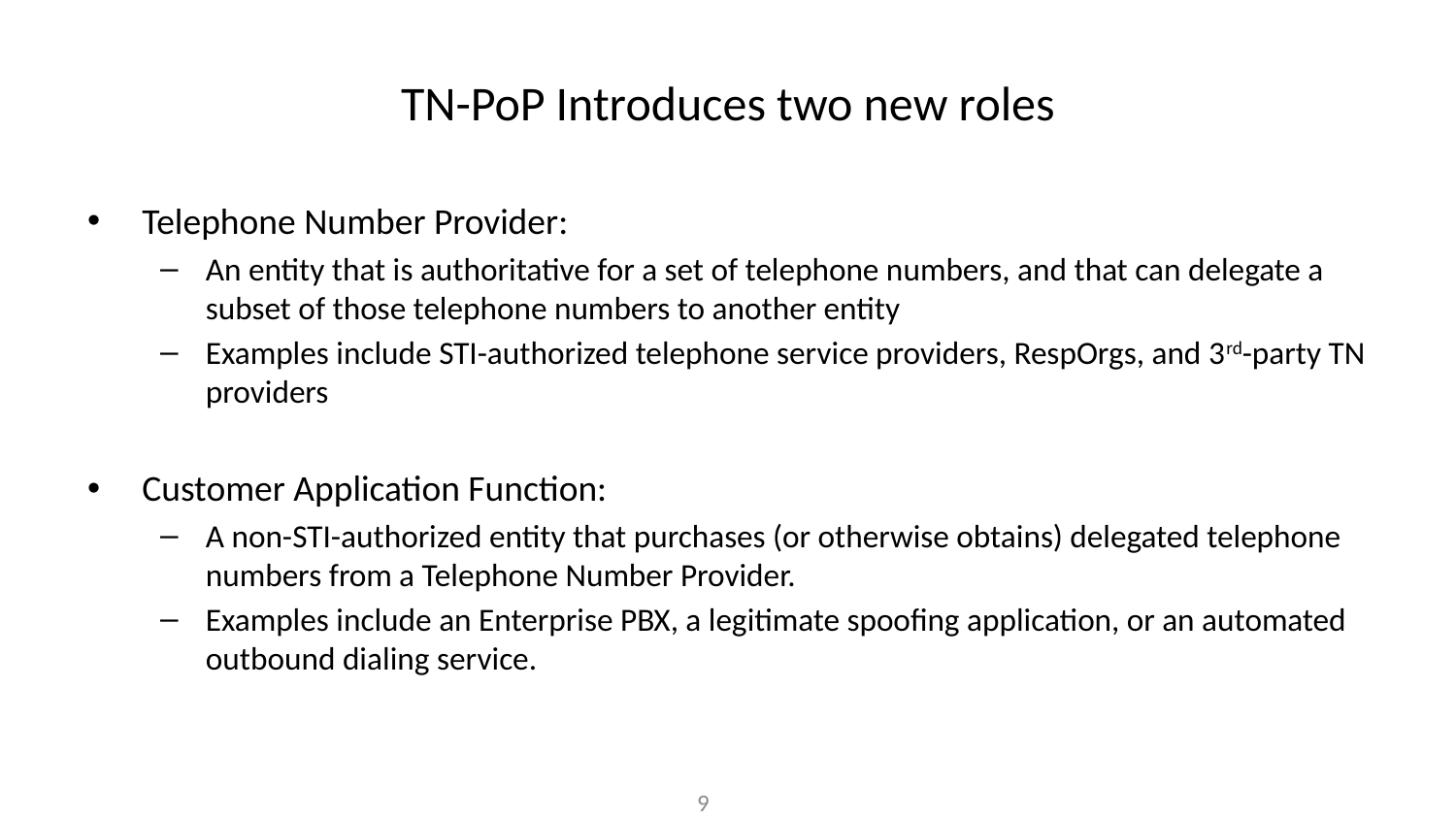

# TN-PoP Introduces two new roles
Telephone Number Provider:
An entity that is authoritative for a set of telephone numbers, and that can delegate a subset of those telephone numbers to another entity
Examples include STI-authorized telephone service providers, RespOrgs, and 3rd-party TN providers

Customer Application Function:
A non-STI-authorized entity that purchases (or otherwise obtains) delegated telephone numbers from a Telephone Number Provider.
Examples include an Enterprise PBX, a legitimate spoofing application, or an automated outbound dialing service.

9